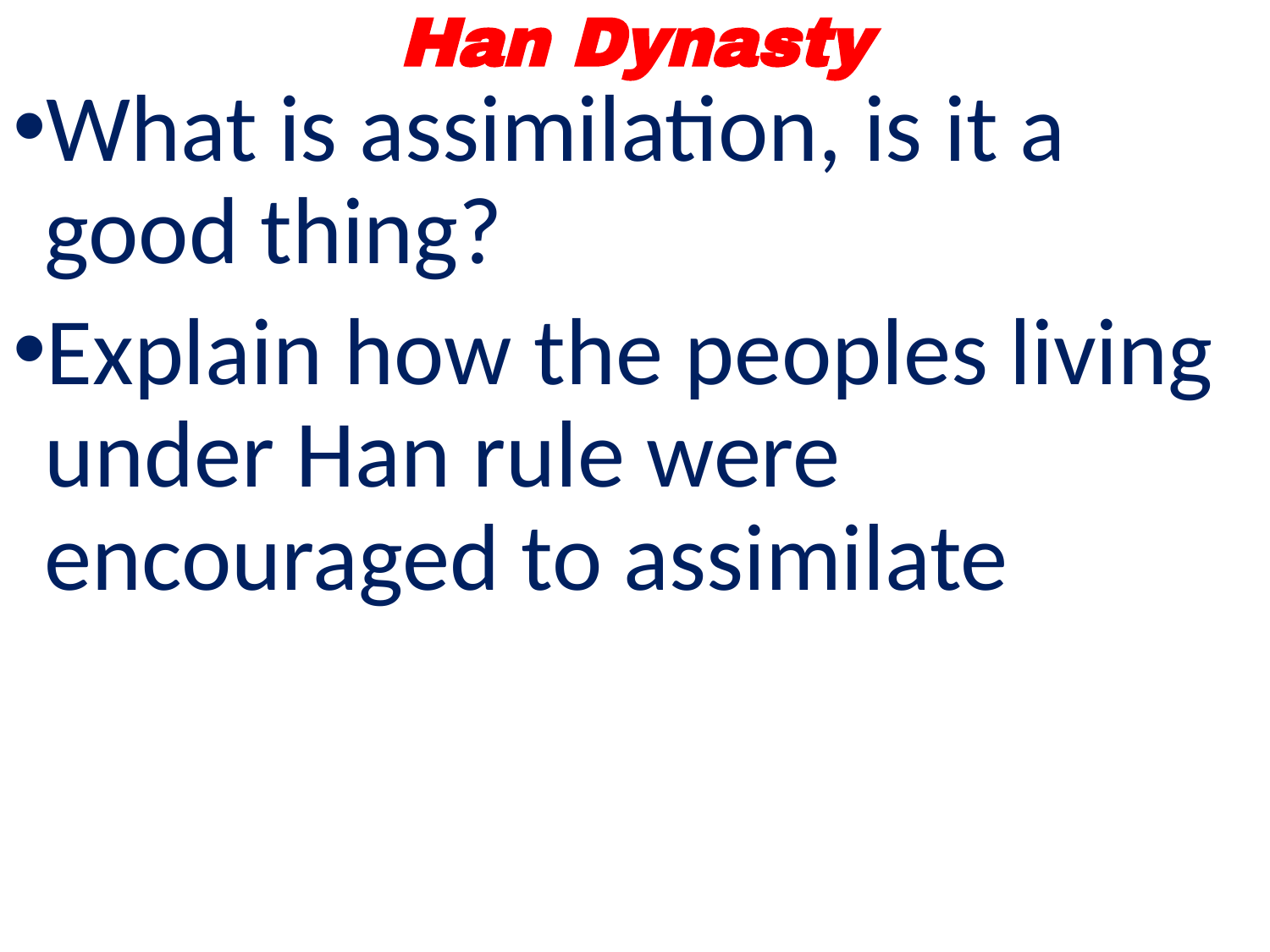

# Han Dynasty
What is assimilation, is it a good thing?
Explain how the peoples living under Han rule were encouraged to assimilate